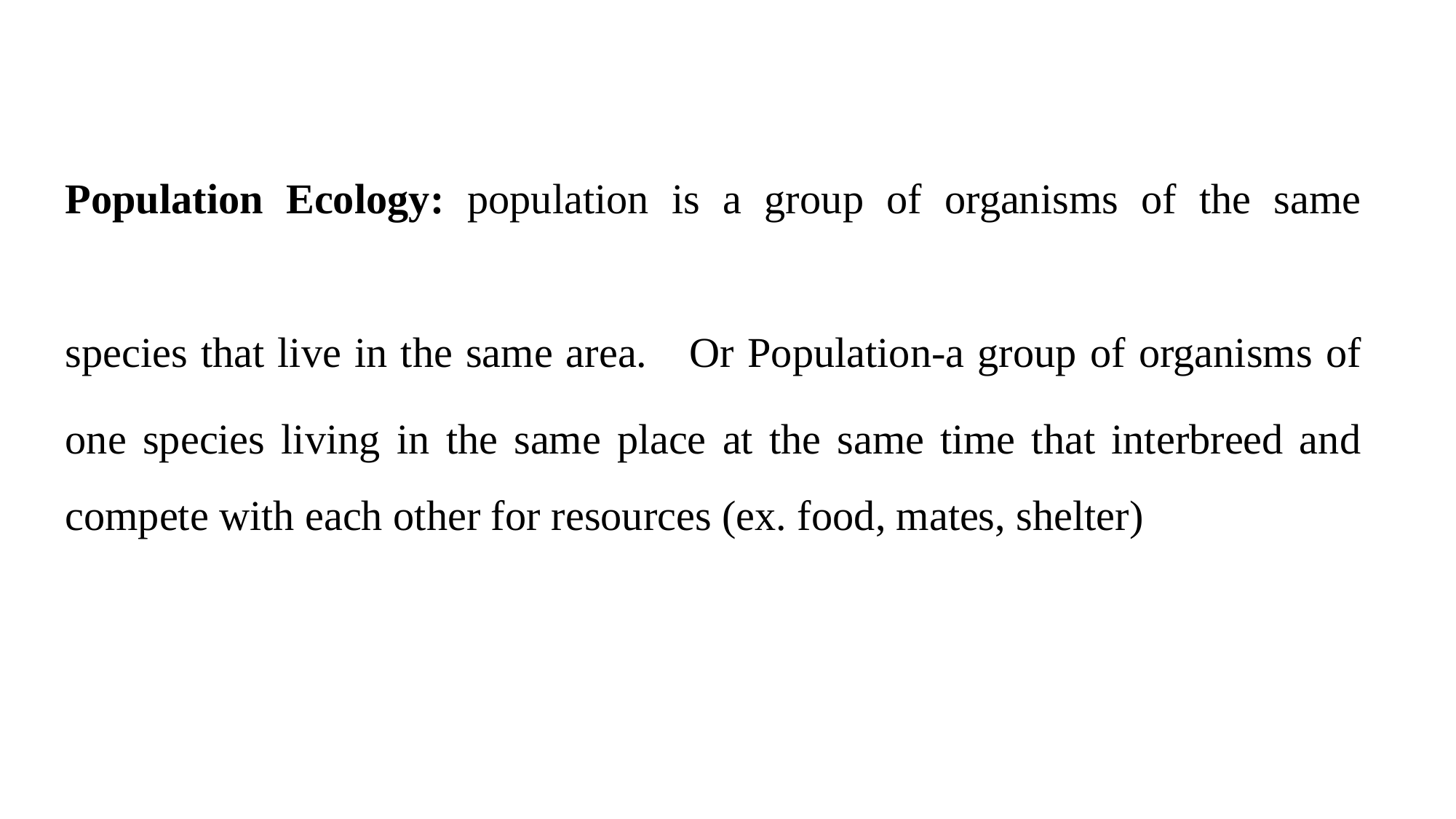

Population Ecology: population is a group of organisms of the same species that live in the same area. Or Population-a group of organisms of one species living in the same place at the same time that interbreed and compete with each other for resources (ex. food, mates, shelter)